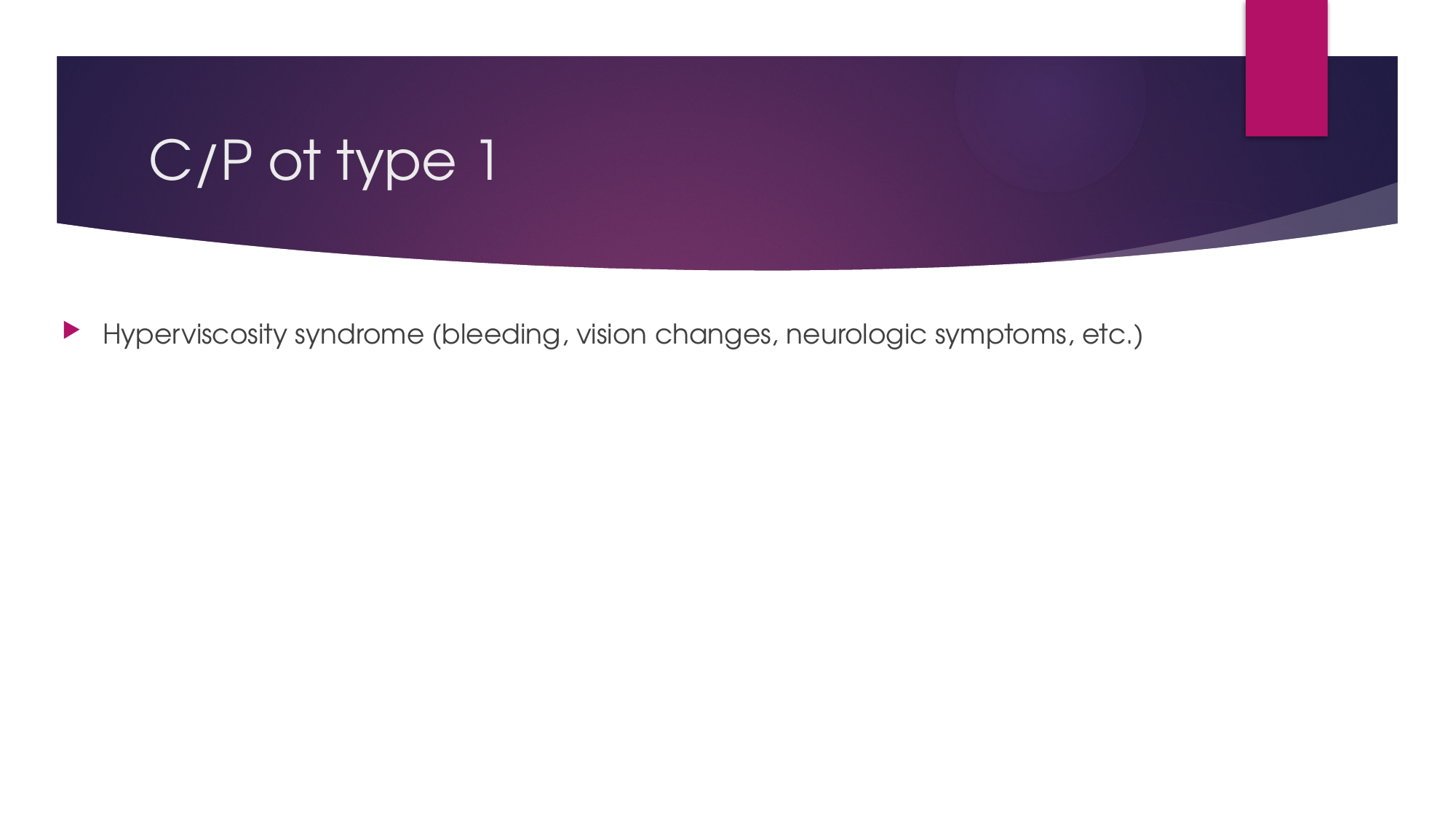

# C/P ot type 1
Hyperviscosity syndrome (bleeding, vision changes, neurologic symptoms, etc.)